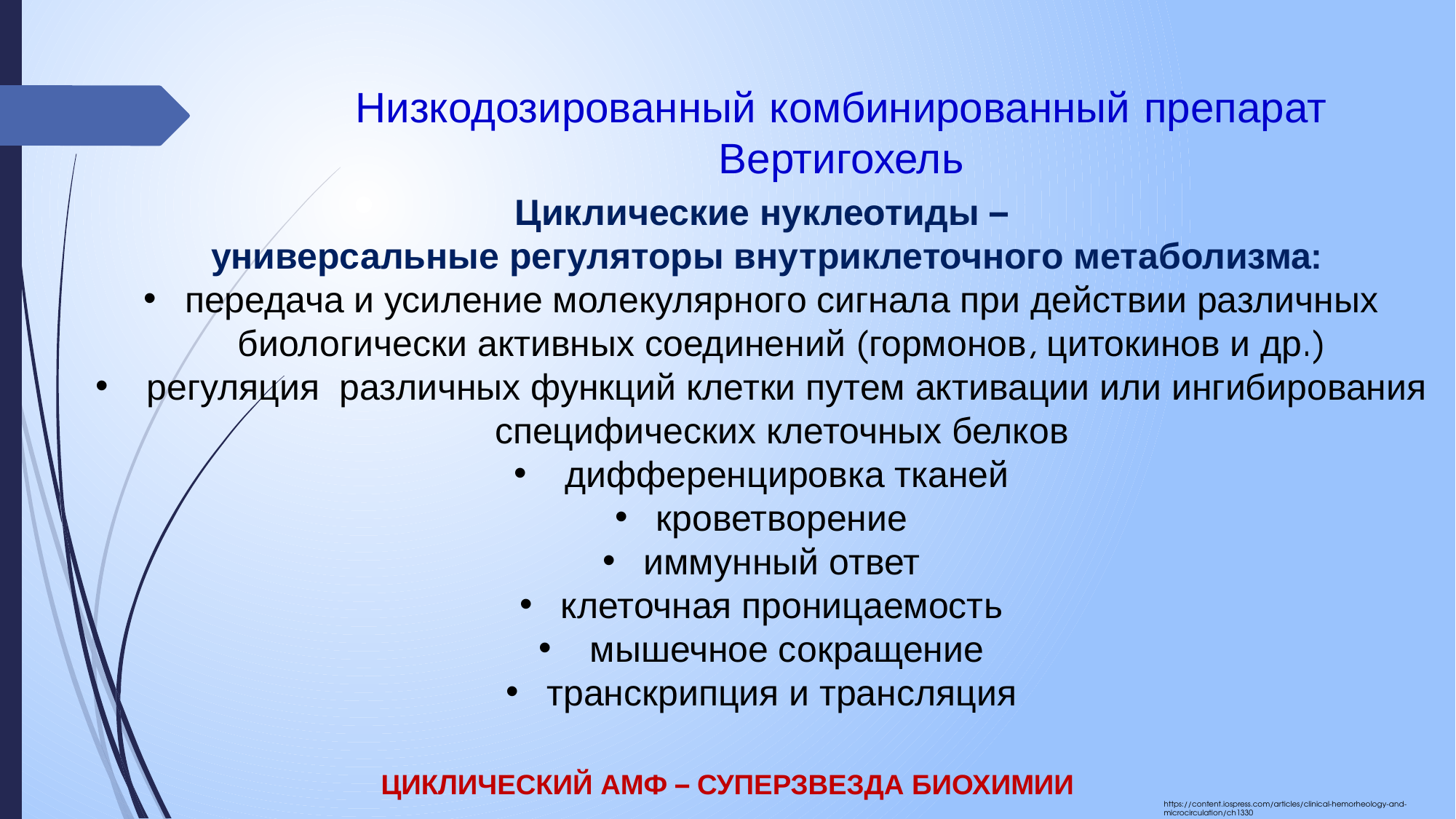

# Низкодозированный комбинированный препарат Вертигохель
Циклические нуклеотиды –
 универсальные регуляторы внутриклеточного метаболизма:
передача и усиление молекулярного сигнала при действии различных биологически активных соединений (гормонов, цитокинов и др.)
 регуляция  различных функций клетки путем активации или ингибирования специфических клеточных белков
 дифференцировка тканей
кроветворение
иммунный ответ
клеточная проницаемость
 мышечное сокращение
транскрипция и трансляция

ЦИКЛИЧЕСКИЙ АМФ – СУПЕРЗВЕЗДА БИОХИМИИ
https://content.iospress.com/articles/clinical-hemorheology-and-microcirculation/ch1330